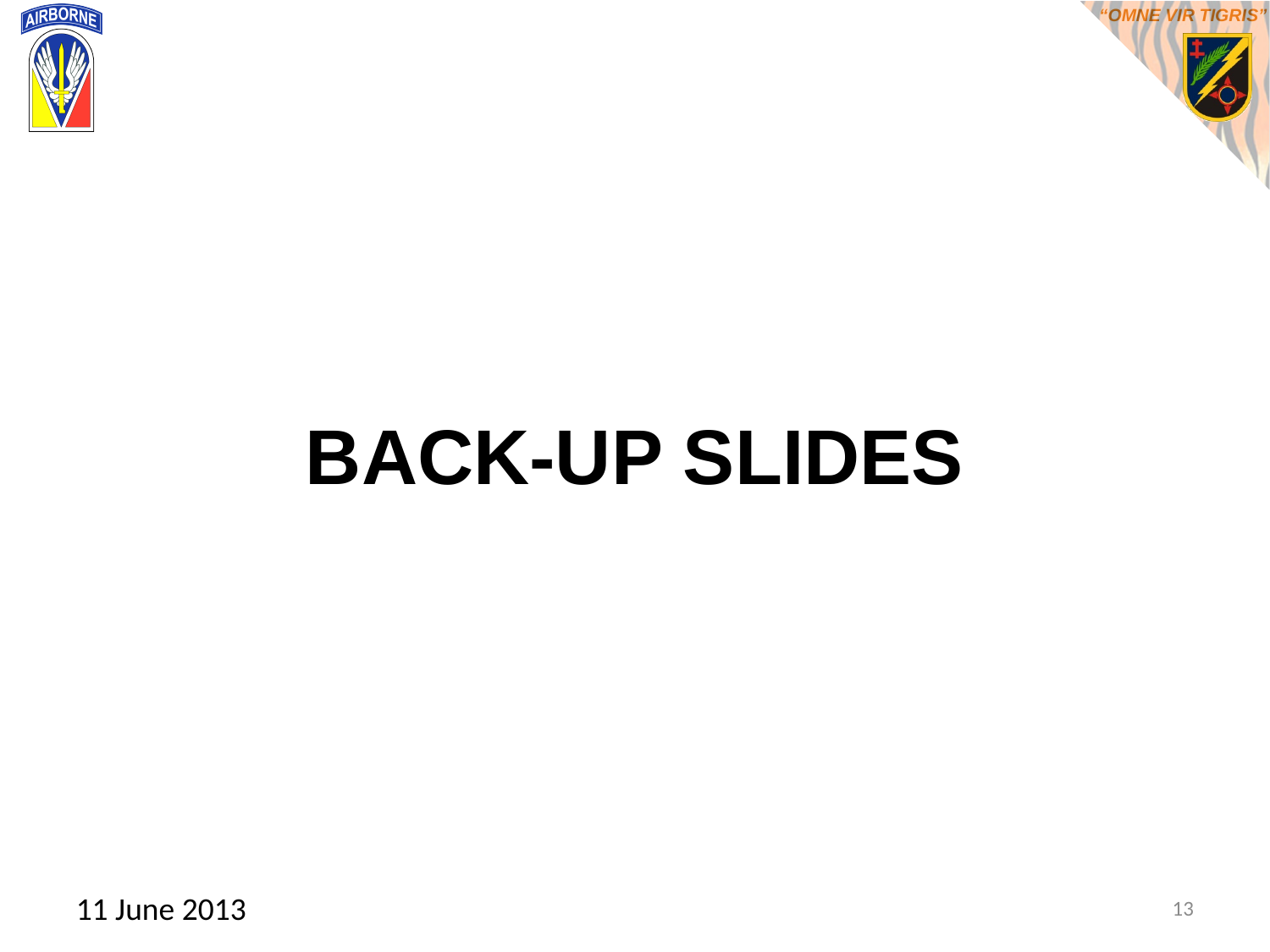

# BACK-UP SLIDES
11 June 2013
13